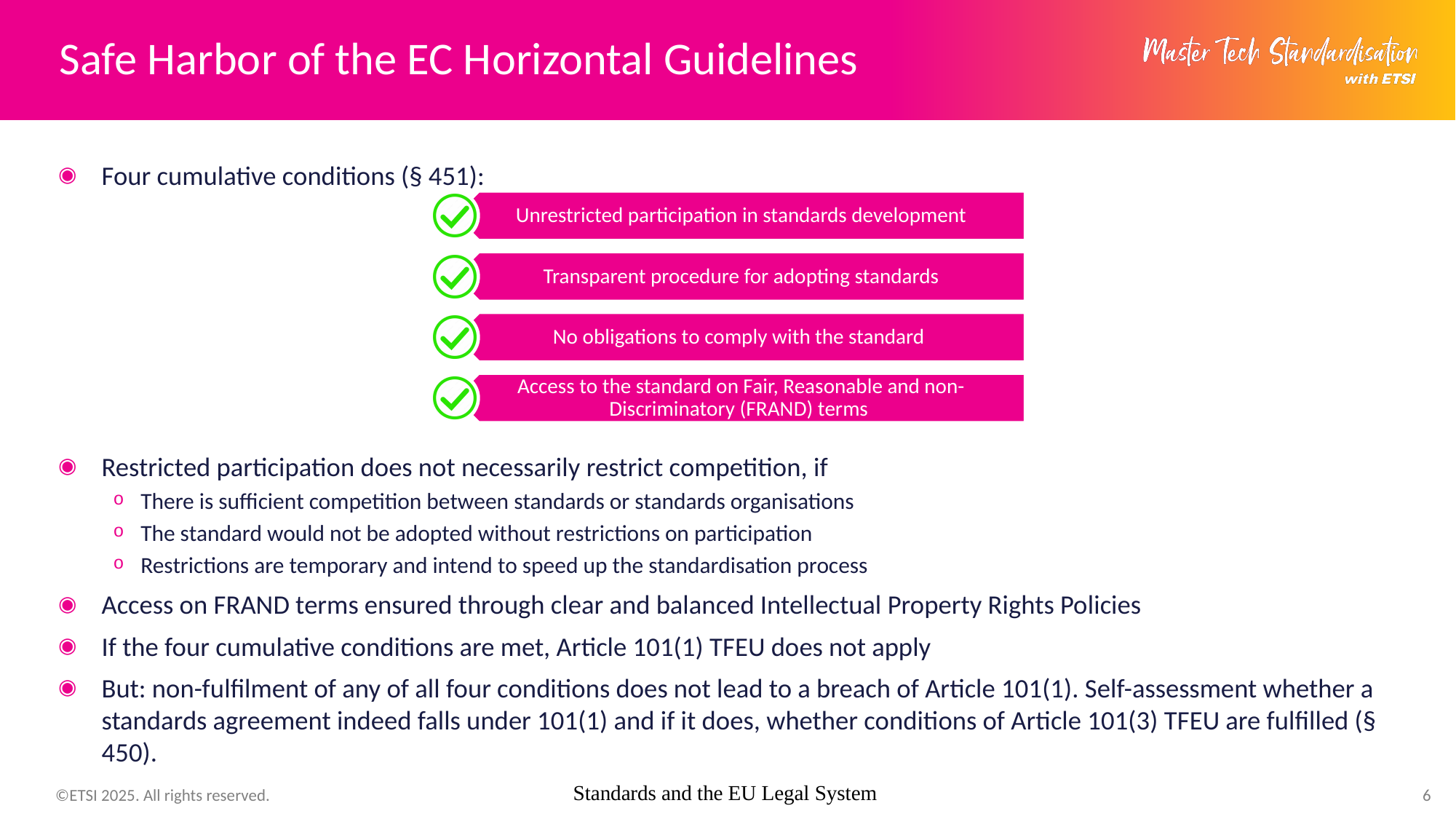

# Safe Harbor of the EC Horizontal Guidelines
Four cumulative conditions (§ 451):

Restricted participation does not necessarily restrict competition, if
There is sufficient competition between standards or standards organisations
The standard would not be adopted without restrictions on participation
Restrictions are temporary and intend to speed up the standardisation process
Access on FRAND terms ensured through clear and balanced Intellectual Property Rights Policies
If the four cumulative conditions are met, Article 101(1) TFEU does not apply
But: non-fulfilment of any of all four conditions does not lead to a breach of Article 101(1). Self-assessment whether a standards agreement indeed falls under 101(1) and if it does, whether conditions of Article 101(3) TFEU are fulfilled (§ 450).
Unrestricted participation in standards development
Transparent procedure for adopting standards
No obligations to comply with the standard
Access to the standard on Fair, Reasonable and non-Discriminatory (FRAND) terms
Standards and the EU Legal System
6